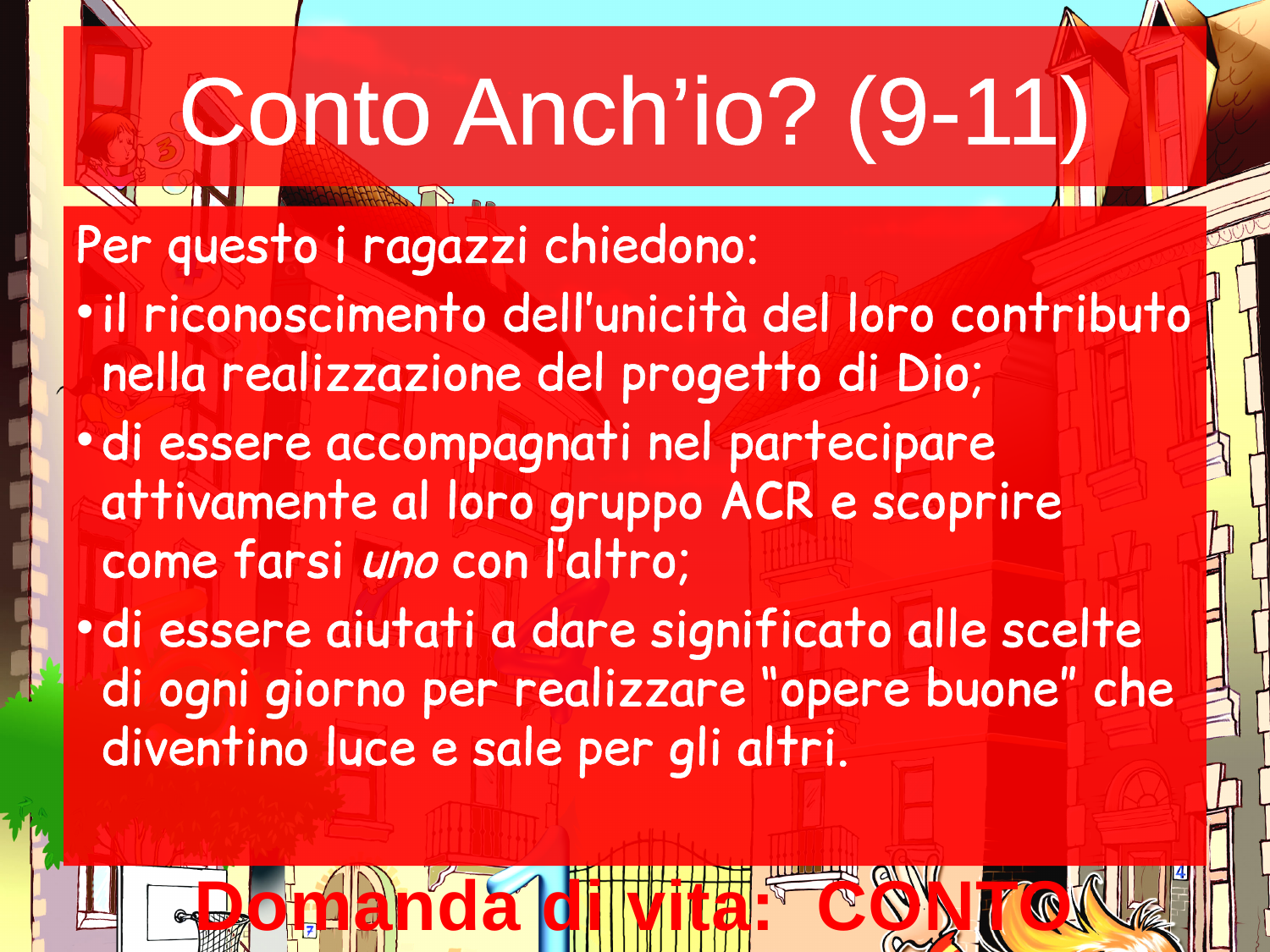

# Conto Anch’io? (9-11)
Per questo i ragazzi chiedono:
il riconoscimento dell’unicità del loro contributo nella realizzazione del progetto di Dio;
di essere accompagnati nel partecipare attivamente al loro gruppo ACR e scoprire come farsi uno con l’altro;
di essere aiutati a dare significato alle scelte di ogni giorno per realizzare “opere buone” che diventino luce e sale per gli altri.
Domanda di vita:  CONTO ANCH’IO?